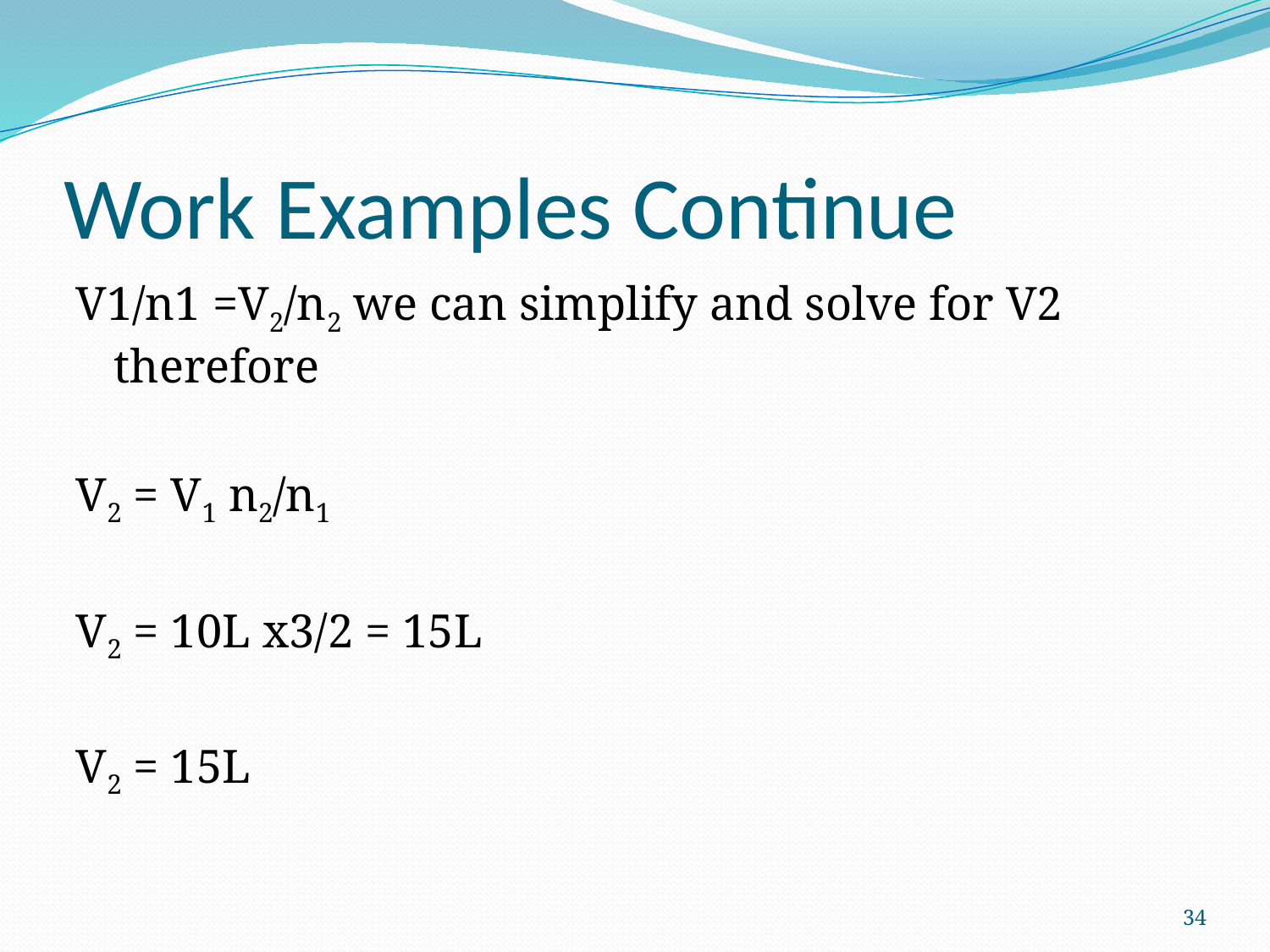

# Work Examples Continue
V1/n1 =V2/n2 we can simplify and solve for V2 therefore

V2 = V1 n2/n1

V2 = 10L x3/2 = 15L

V2 = 15L
34